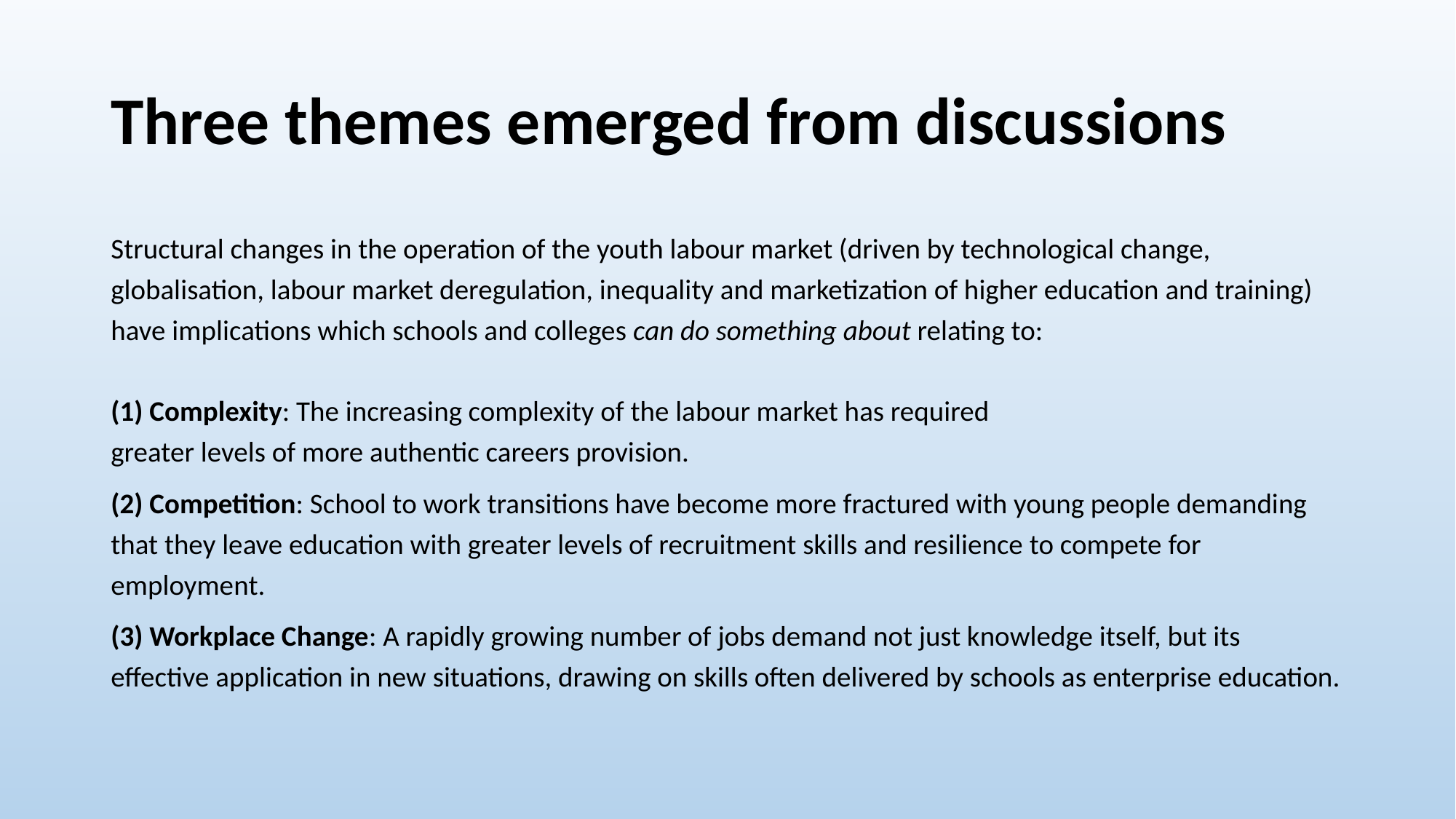

# Three themes emerged from discussions
Structural changes in the operation of the youth labour market (driven by technological change, globalisation, labour market deregulation, inequality and marketization of higher education and training) have implications which schools and colleges can do something about relating to:

(1) Complexity: The increasing complexity of the labour market has required
greater levels of more authentic careers provision.
(2) Competition: School to work transitions have become more fractured with young people demanding that they leave education with greater levels of recruitment skills and resilience to compete for employment.
(3) Workplace Change: A rapidly growing number of jobs demand not just knowledge itself, but its effective application in new situations, drawing on skills often delivered by schools as enterprise education.